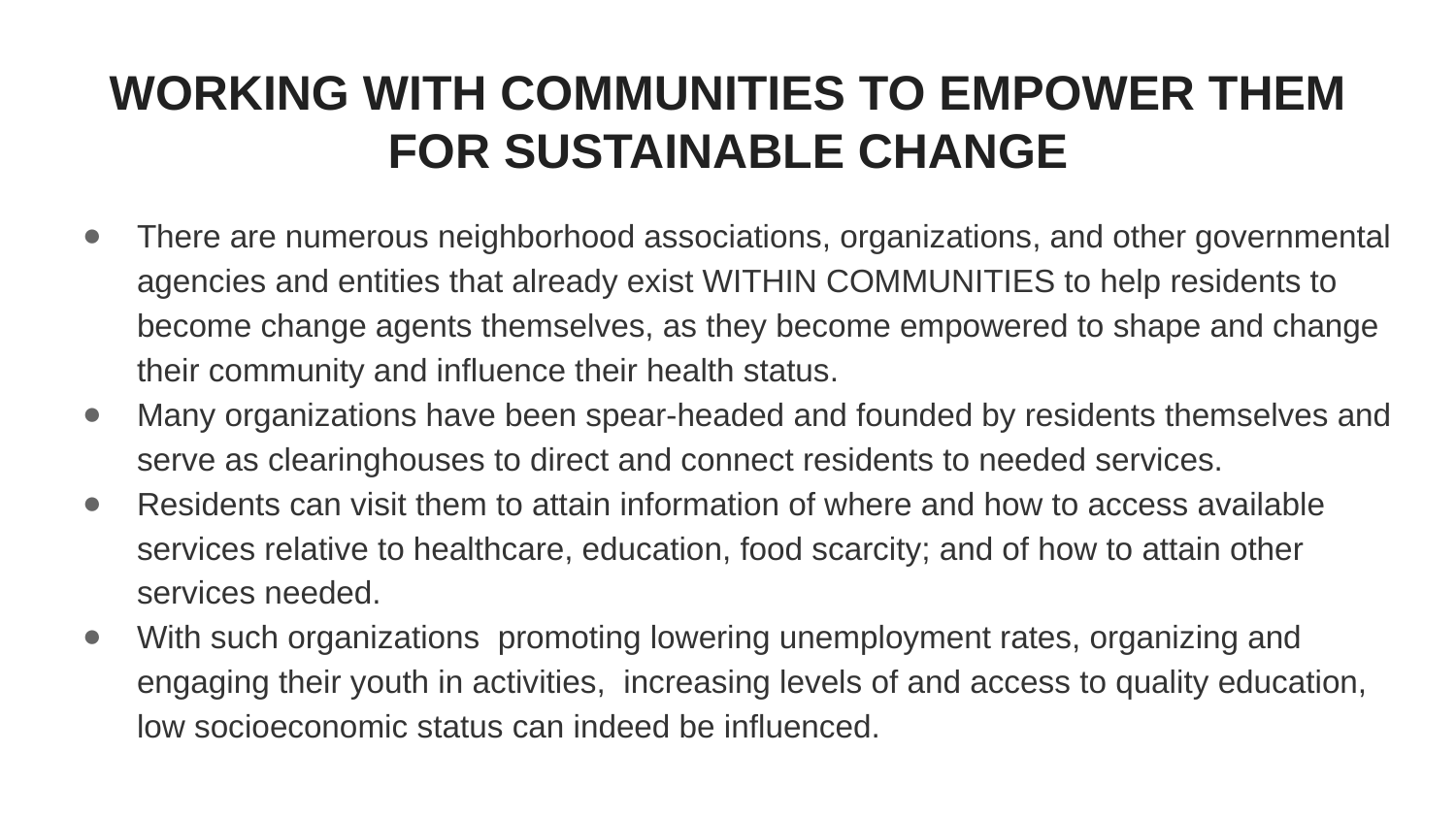

# WORKING WITH COMMUNITIES TO EMPOWER THEM FOR SUSTAINABLE CHANGE
There are numerous neighborhood associations, organizations, and other governmental agencies and entities that already exist WITHIN COMMUNITIES to help residents to become change agents themselves, as they become empowered to shape and change their community and influence their health status.
Many organizations have been spear-headed and founded by residents themselves and serve as clearinghouses to direct and connect residents to needed services.
Residents can visit them to attain information of where and how to access available  services relative to healthcare, education, food scarcity; and of how to attain other services needed.
With such organizations  promoting lowering unemployment rates, organizing and engaging their youth in activities,  increasing levels of and access to quality education, low socioeconomic status can indeed be influenced.